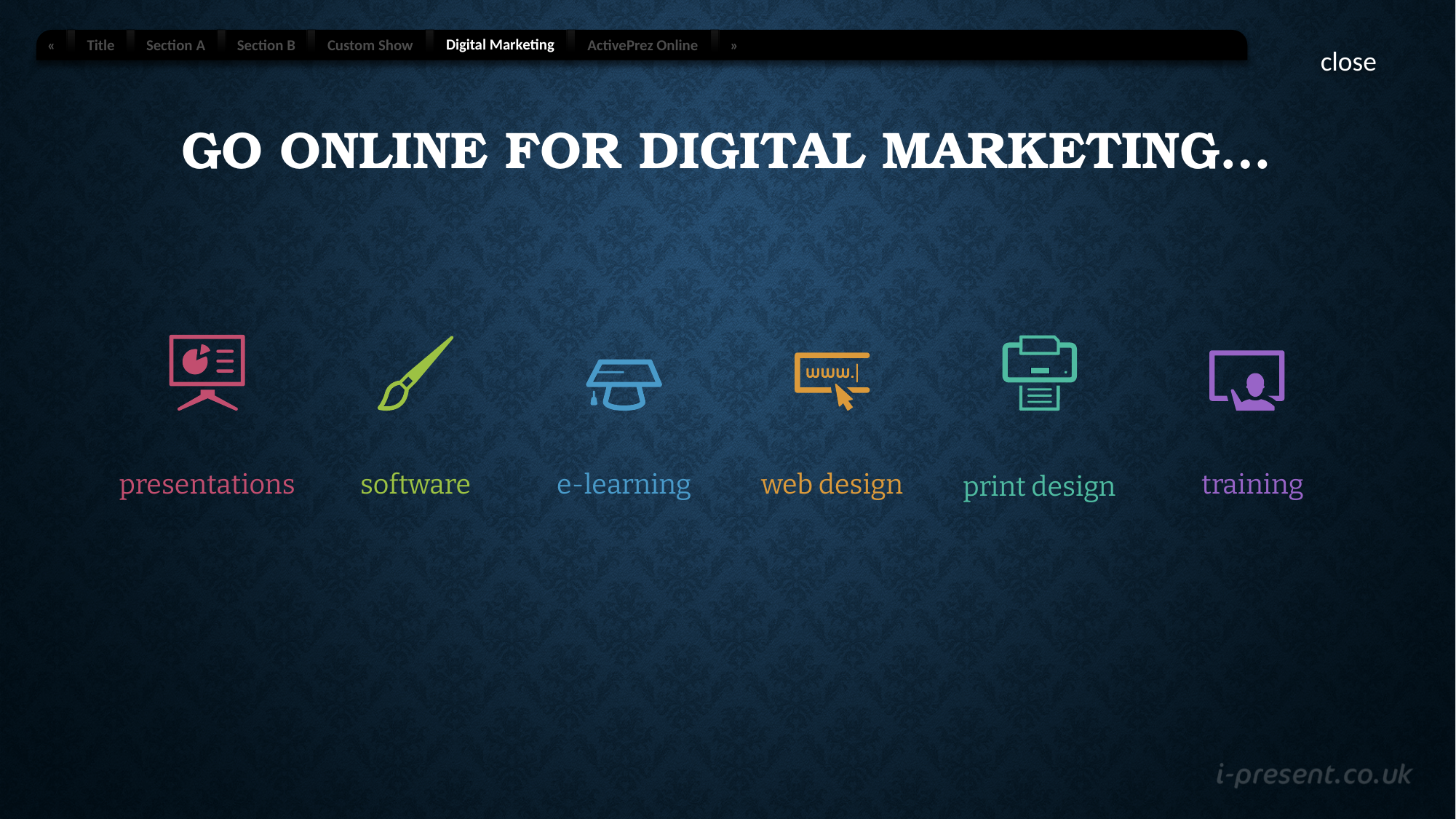

Digital Marketing

«
Title
Section A
Section B
Custom Show
ActivePrez Online
»

menu

close
# Go online for Digital Marketing…

presentations
software
e-learning
web design
training
print design